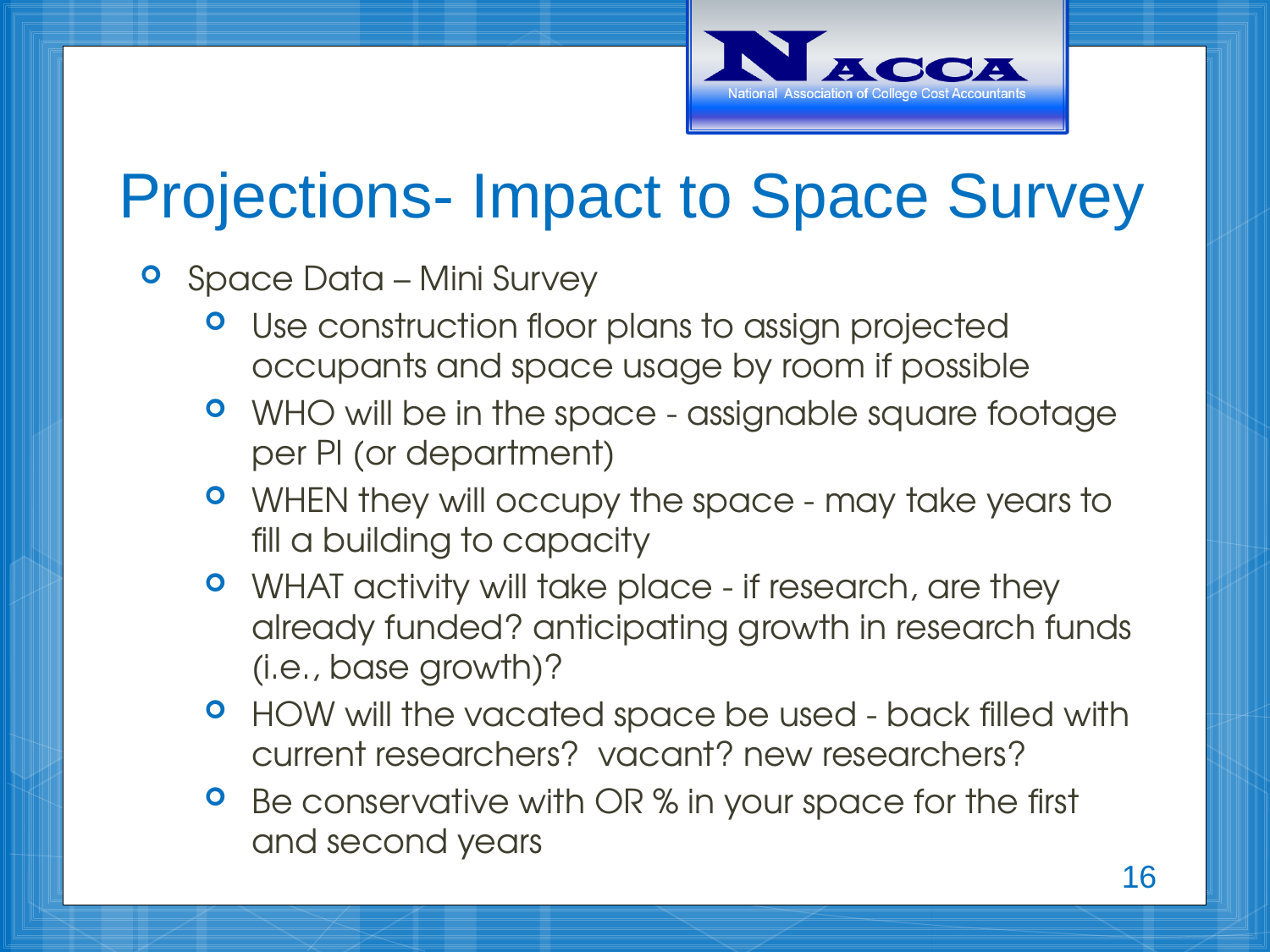

# Projections- Impact to Space Survey
Space Data – Mini Survey
Use construction floor plans to assign projected occupants and space usage by room if possible
WHO will be in the space - assignable square footage per PI (or department)
WHEN they will occupy the space - may take years to fill a building to capacity
WHAT activity will take place - if research, are they already funded? anticipating growth in research funds (i.e., base growth)?
HOW will the vacated space be used - back filled with current researchers?  vacant? new researchers?
Be conservative with OR % in your space for the first and second years